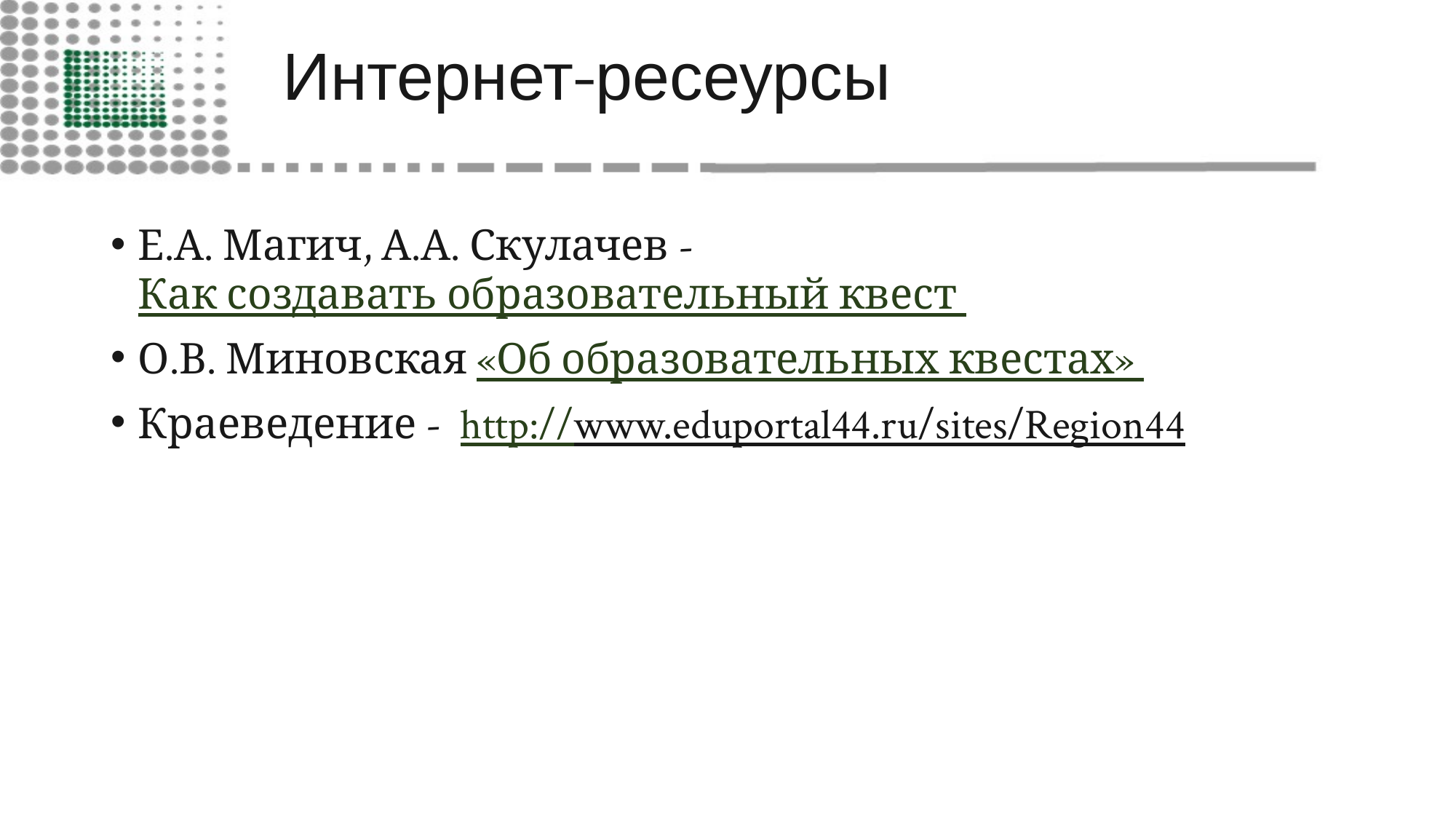

# Интернет-ресеурсы
Е.А. Магич, А.А. Скулачев - Как создавать образовательный квест
О.В. Миновская «Об образовательных квестах»
Краеведение -  http://www.eduportal44.ru/sites/Region44